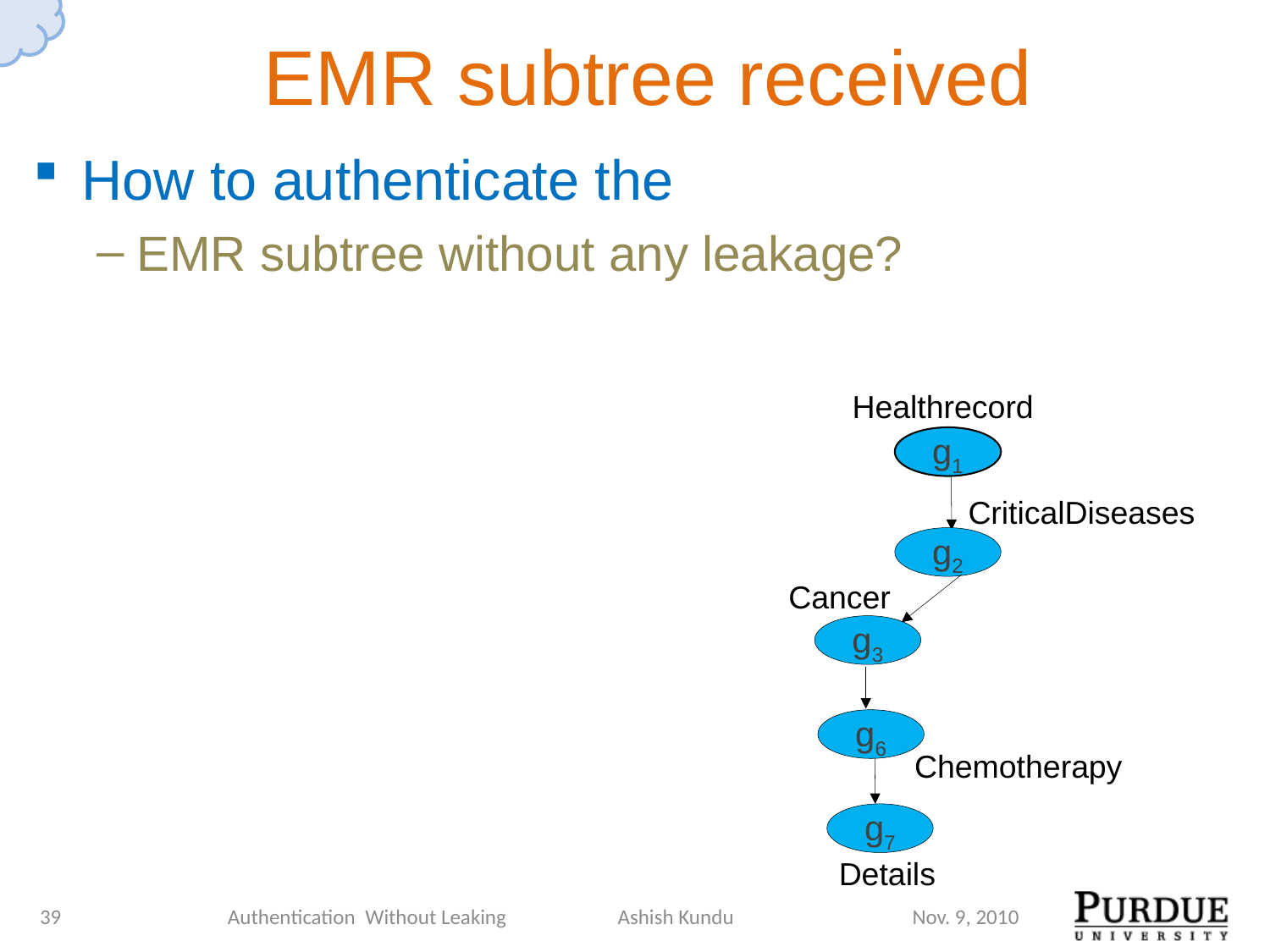

# EMR subtree received
How to authenticate the
EMR subtree without any leakage?

Healthrecord
g1

g2

g3

g6

g7
CriticalDiseases
Cancer
Chemotherapy
Details
39